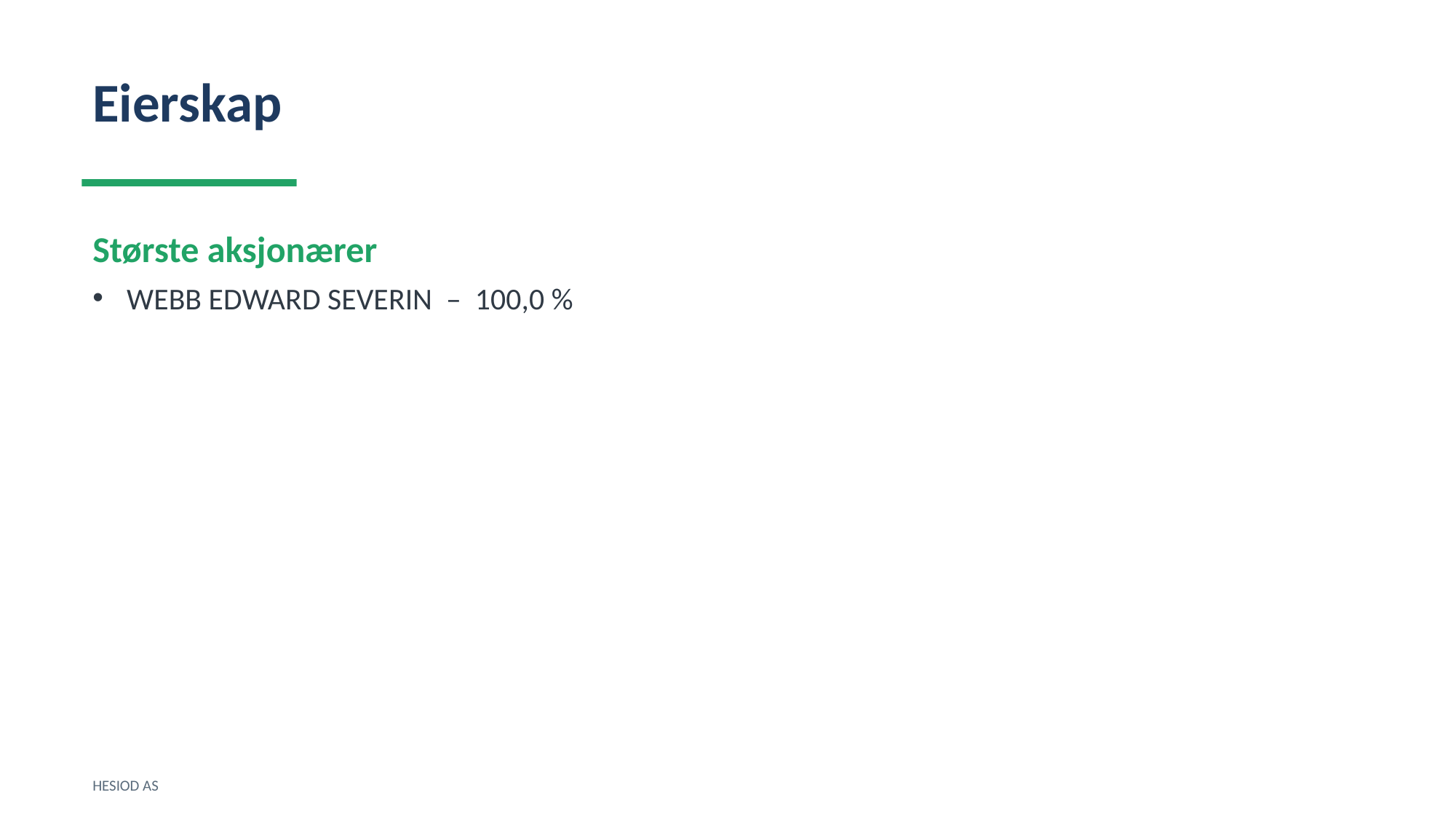

Eierskap

Største aksjonærer
WEBB EDWARD SEVERIN  –  100,0 %
HESIOD AS